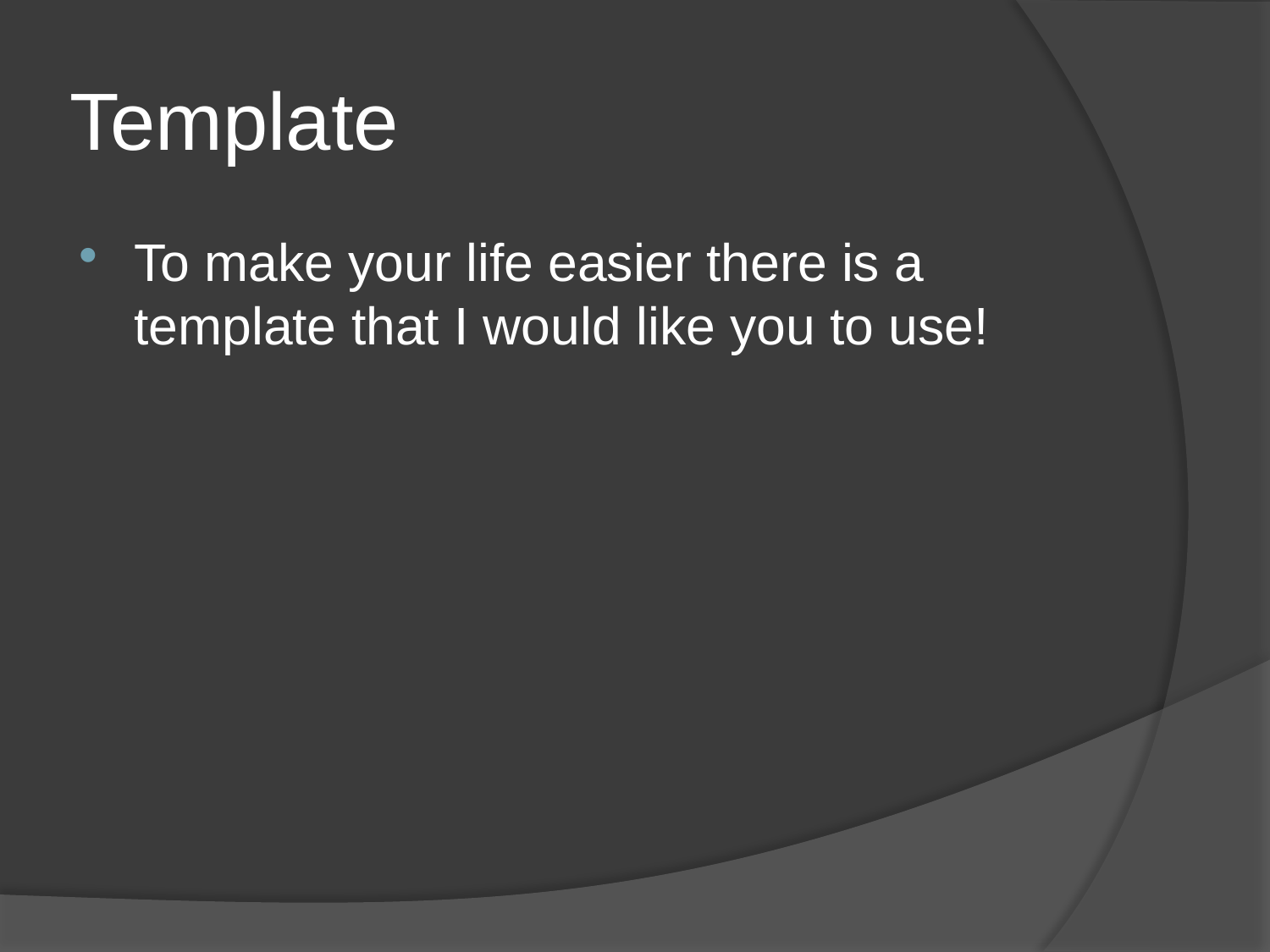

# Template
To make your life easier there is a template that I would like you to use!